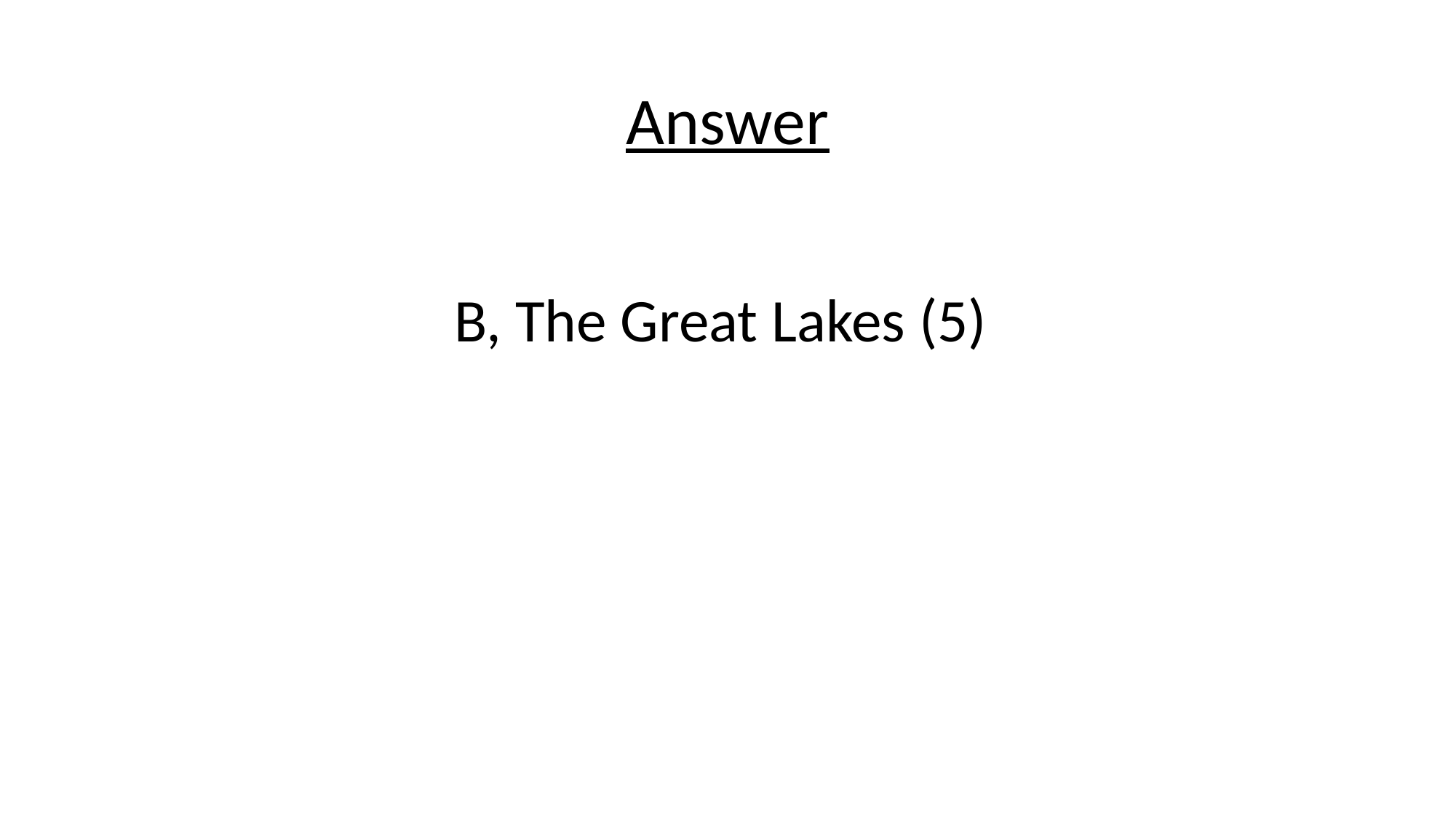

# Answer

B, The Great Lakes (5)